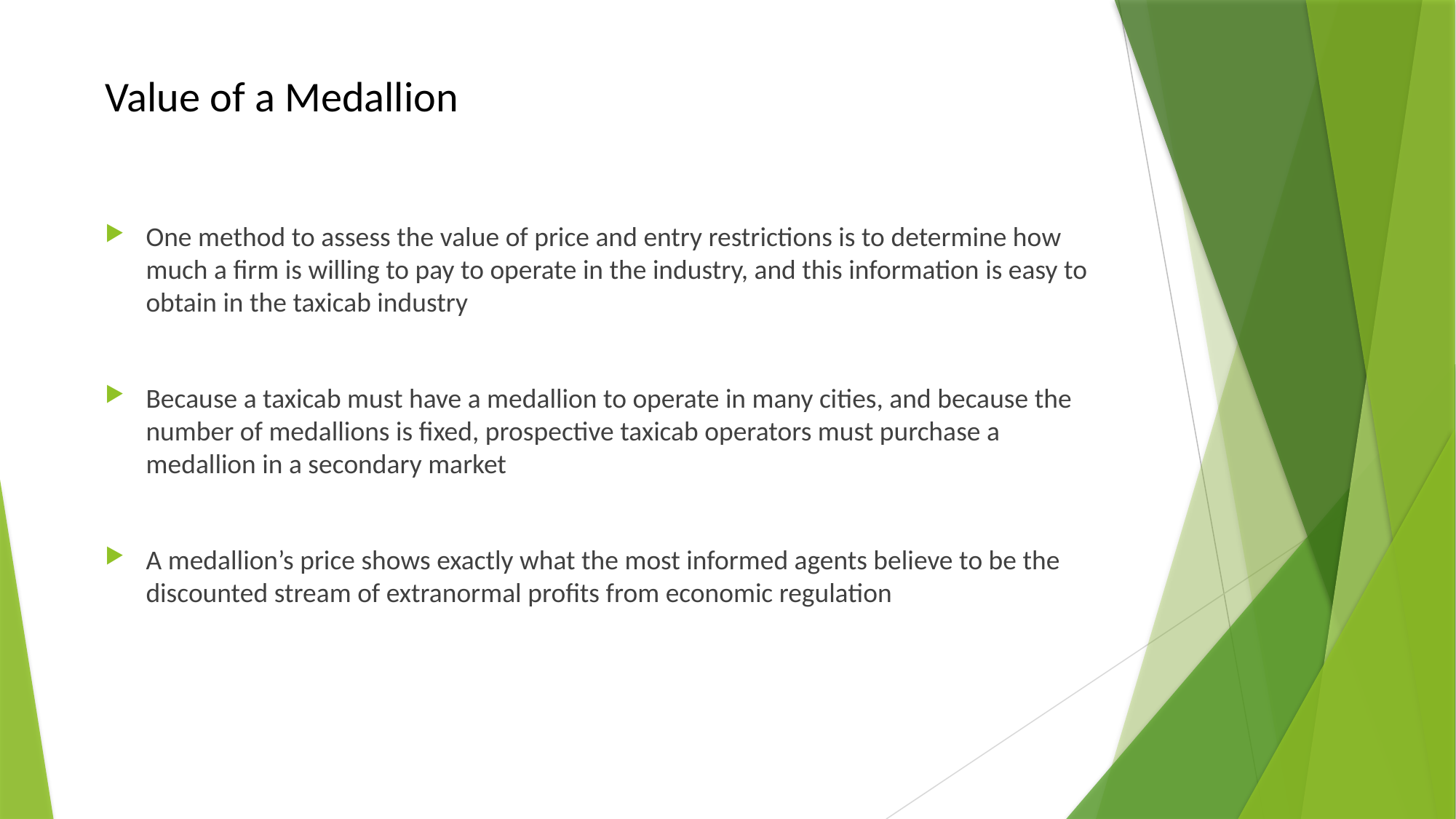

# Value of a Medallion
One method to assess the value of price and entry restrictions is to determine how much a firm is willing to pay to operate in the industry, and this information is easy to obtain in the taxicab industry

Because a taxicab must have a medallion to operate in many cities, and because the number of medallions is fixed, prospective taxicab operators must purchase a medallion in a secondary market

A medallion’s price shows exactly what the most informed agents believe to be the discounted stream of extranormal profits from economic regulation